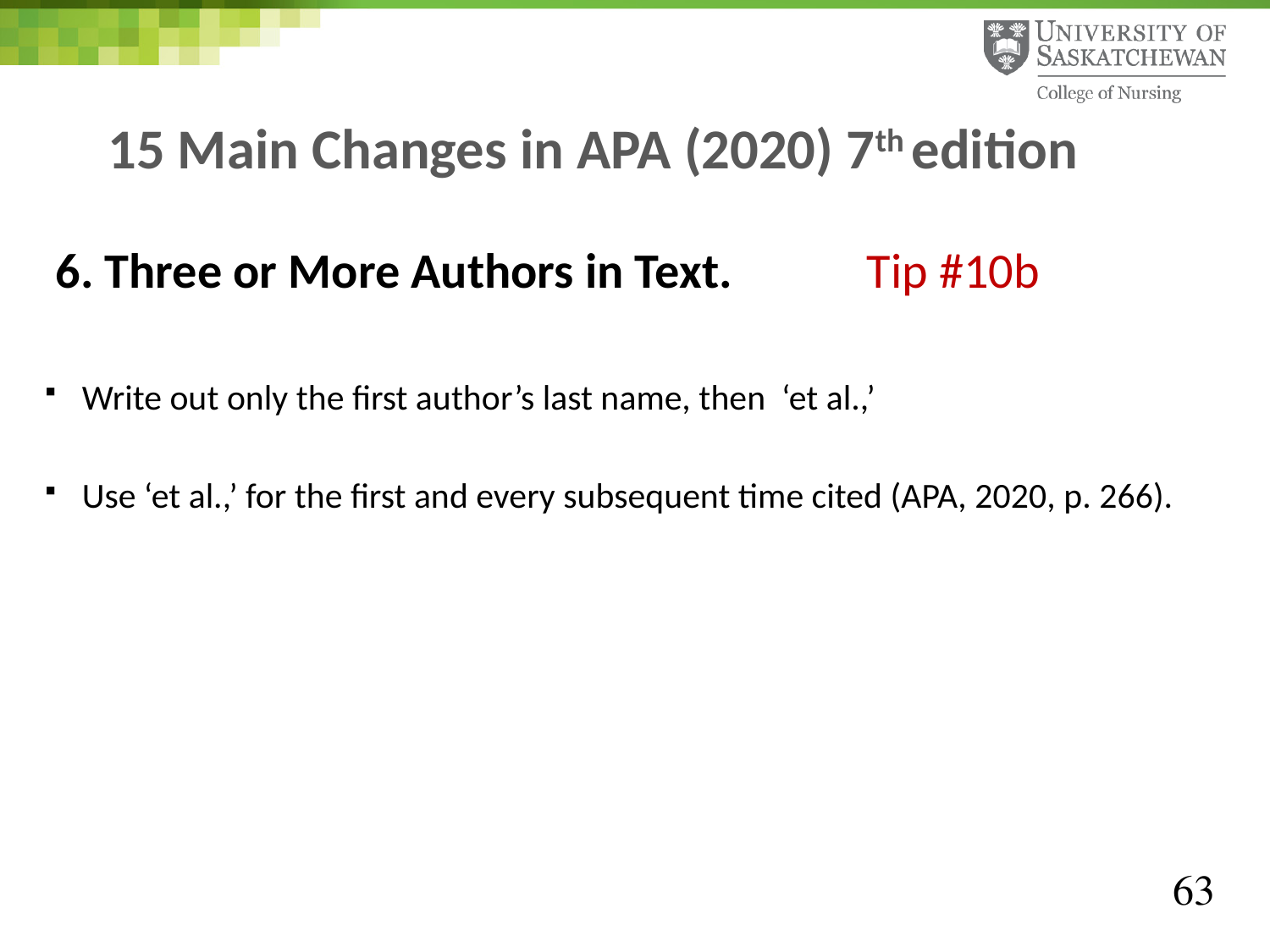

# 15 Main Changes in APA (2020) 7th edition
 6. Three or More Authors in Text.            Tip #10b

Write out only the first author’s last name, then  ‘et al.,’

Use ‘et al.,’ for the first and every subsequent time cited (APA, 2020, p. 266).